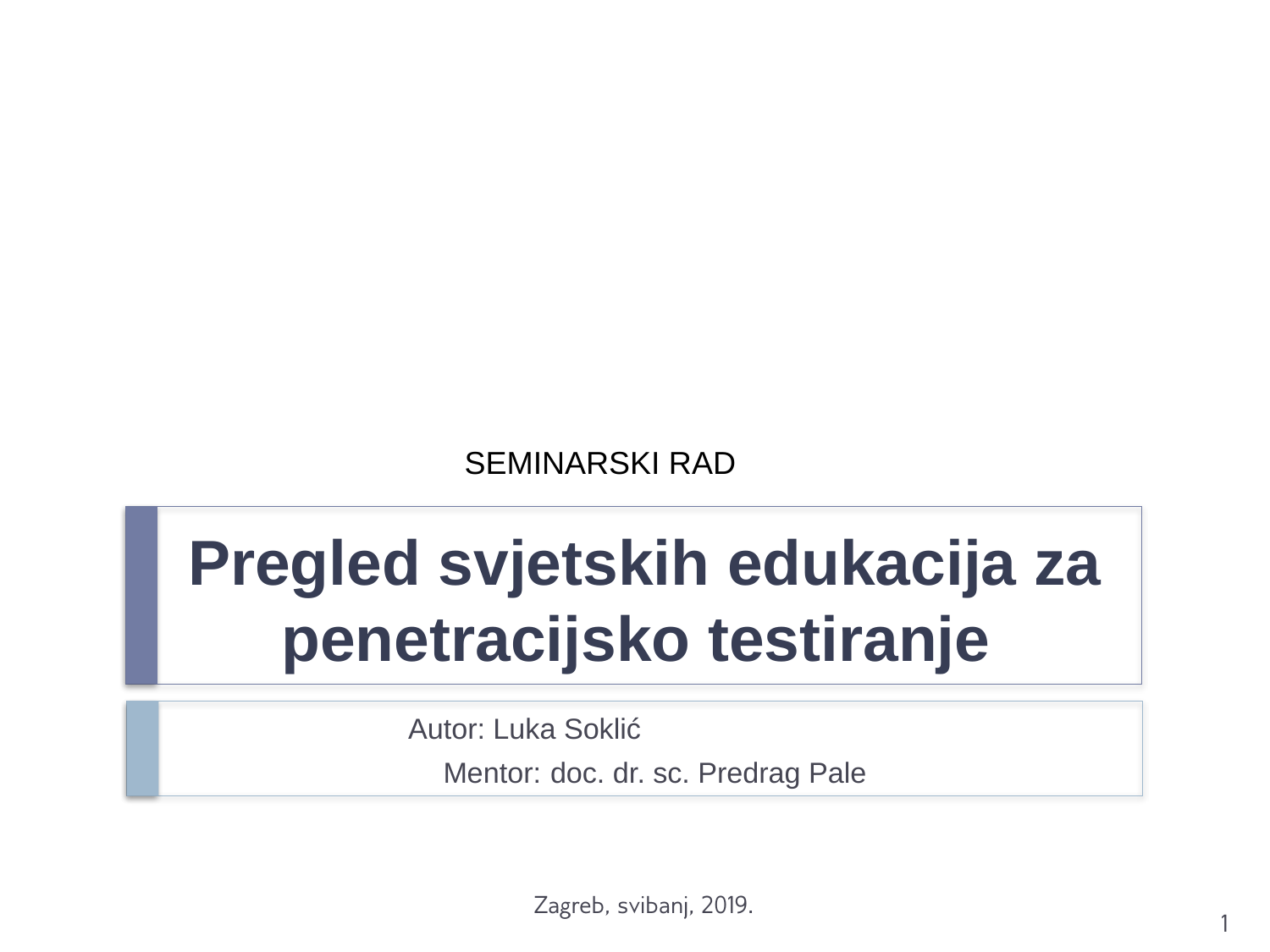

SEMINARSKI RAD
# Pregled svjetskih edukacija za penetracijsko testiranje
                           Autor: Luka Soklić
Mentor: doc. dr. sc. Predrag Pale
Zagreb, svibanj, 2019.
1